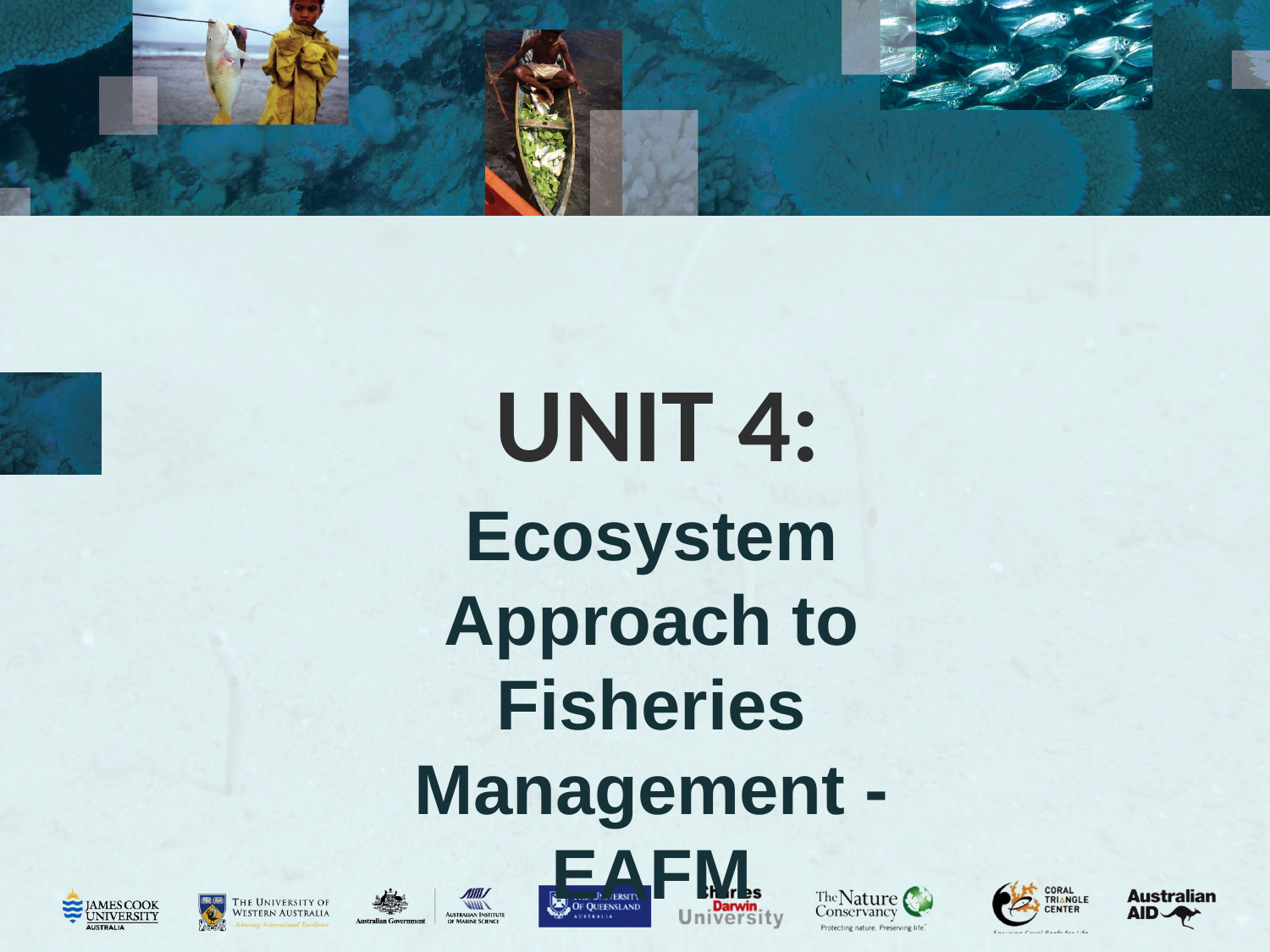

# UNIT 4:
Ecosystem Approach to Fisheries Management - EAFM